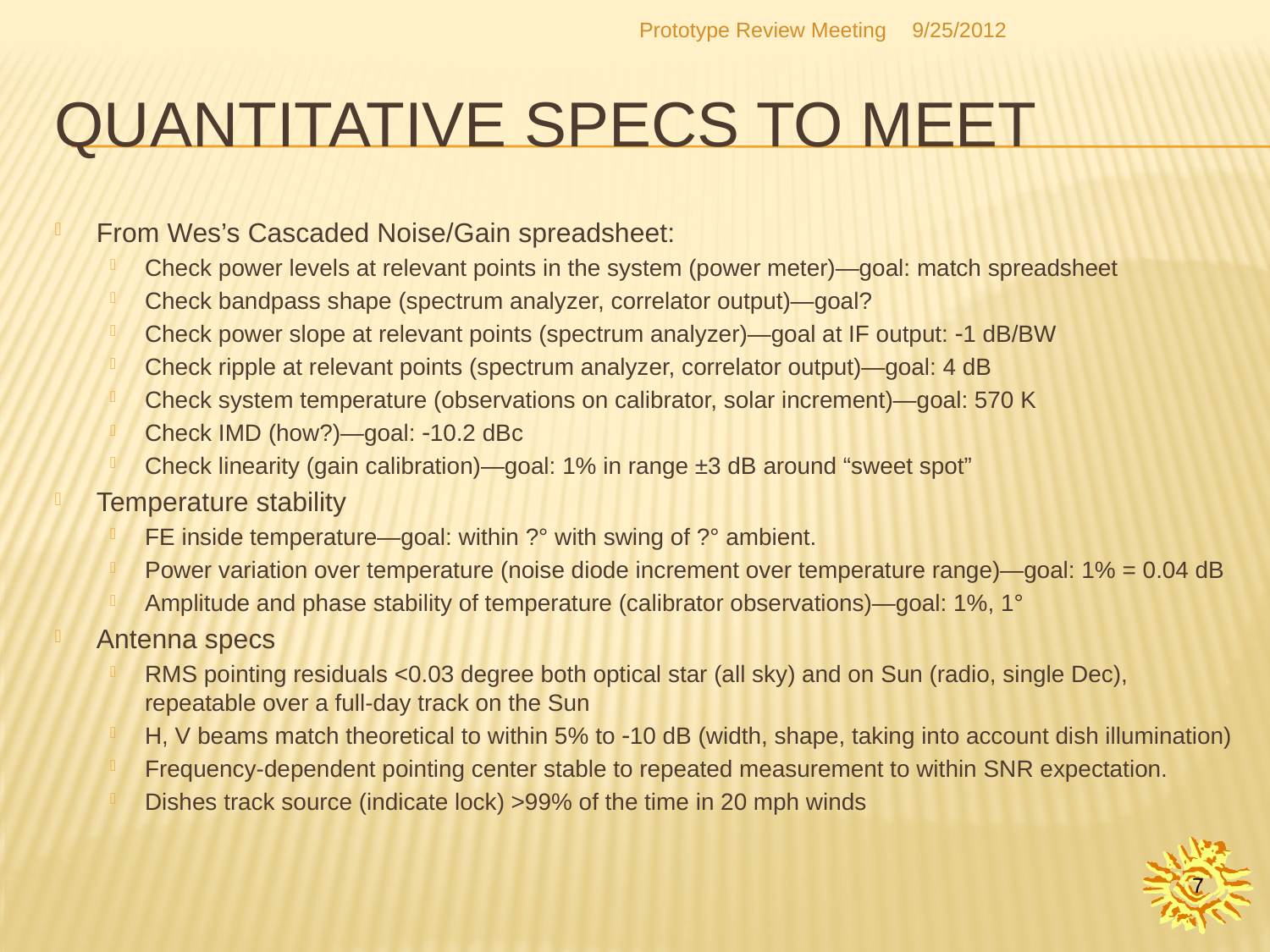

Prototype Review Meeting
9/25/2012
# Quantitative specs to meet
From Wes’s Cascaded Noise/Gain spreadsheet:
Check power levels at relevant points in the system (power meter)—goal: match spreadsheet
Check bandpass shape (spectrum analyzer, correlator output)—goal?
Check power slope at relevant points (spectrum analyzer)—goal at IF output: −1 dB/BW
Check ripple at relevant points (spectrum analyzer, correlator output)—goal: 4 dB
Check system temperature (observations on calibrator, solar increment)—goal: 570 K
Check IMD (how?)—goal: −10.2 dBc
Check linearity (gain calibration)—goal: 1% in range ±3 dB around “sweet spot”
Temperature stability
FE inside temperature—goal: within ?° with swing of ?° ambient.
Power variation over temperature (noise diode increment over temperature range)—goal: 1% = 0.04 dB
Amplitude and phase stability of temperature (calibrator observations)—goal: 1%, 1°
Antenna specs
RMS pointing residuals <0.03 degree both optical star (all sky) and on Sun (radio, single Dec), repeatable over a full-day track on the Sun
H, V beams match theoretical to within 5% to −10 dB (width, shape, taking into account dish illumination)
Frequency-dependent pointing center stable to repeated measurement to within SNR expectation.
Dishes track source (indicate lock) >99% of the time in 20 mph winds

7